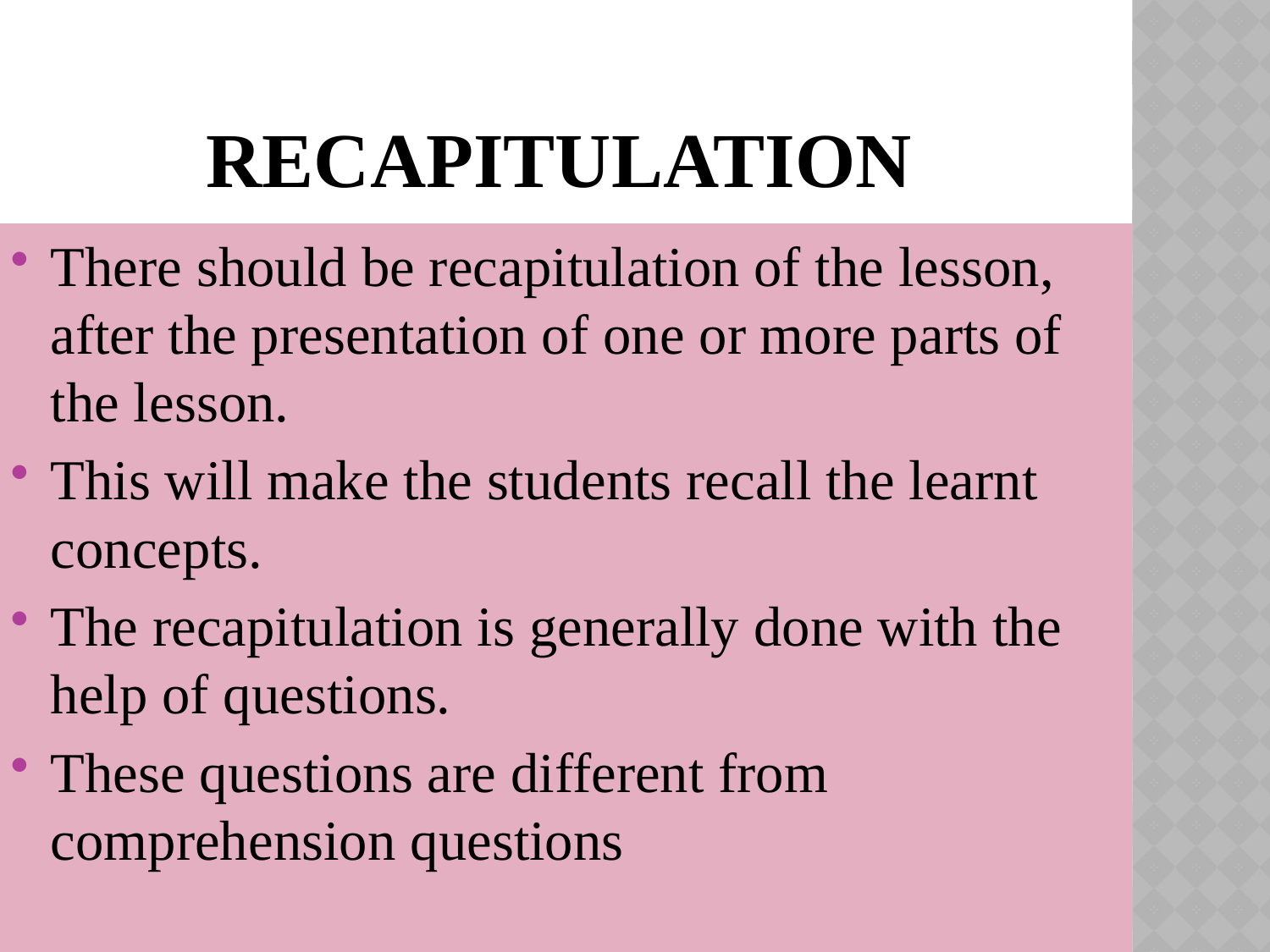

# RECAPITULATION
There should be recapitulation of the lesson, after the presentation of one or more parts of the lesson.
This will make the students recall the learnt concepts.
The recapitulation is generally done with the help of questions.
These questions are different from comprehension questions